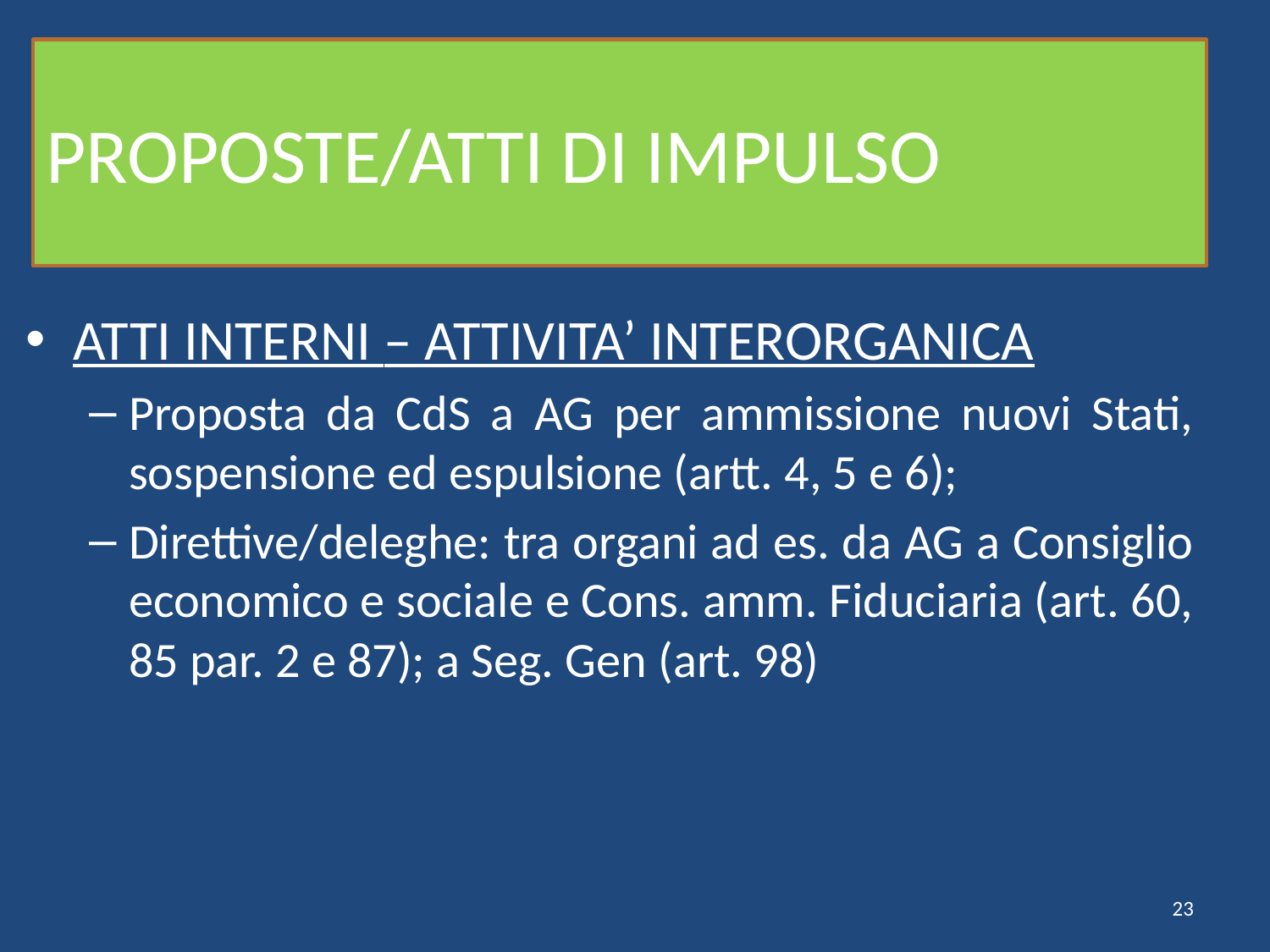

# PROPOSTE/ATTI DI IMPULSO
ATTI INTERNI – ATTIVITA’ INTERORGANICA
Proposta da CdS a AG per ammissione nuovi Stati, sospensione ed espulsione (artt. 4, 5 e 6);
Direttive/deleghe: tra organi ad es. da AG a Consiglio economico e sociale e Cons. amm. Fiduciaria (art. 60, 85 par. 2 e 87); a Seg. Gen (art. 98)

23